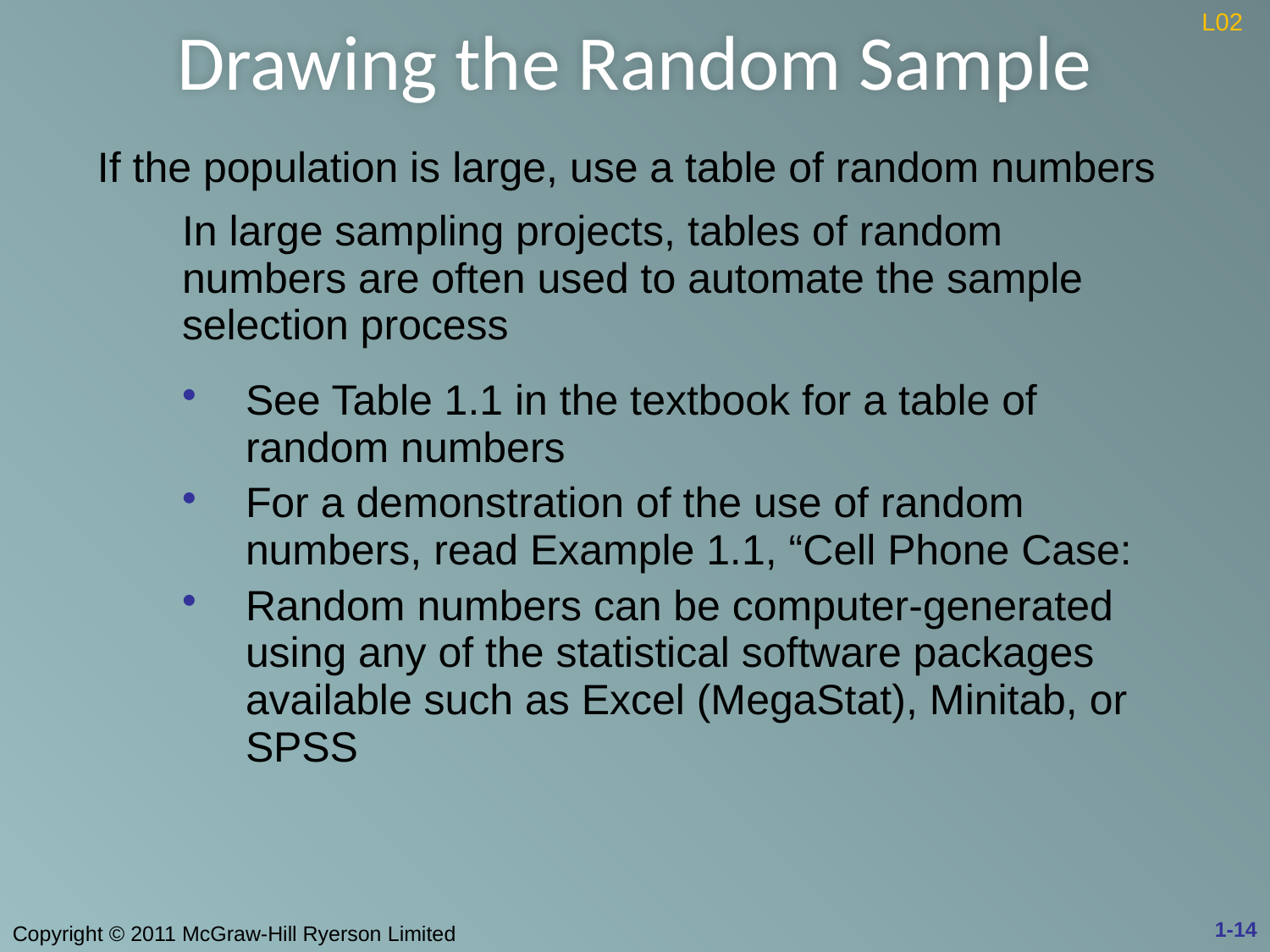

# Drawing the Random Sample
L02
| If the population is large, use a table of random numbers |  |
| --- | --- |
|  | In large sampling projects, tables of random numbers are often used to automate the sample selection process |
|  | See Table 1.1 in the textbook for a table of random numbers For a demonstration of the use of random numbers, read Example 1.1, “Cell Phone Case: Random numbers can be computer-generated using any of the statistical software packages available such as Excel (MegaStat), Minitab, or SPSS |
1-14